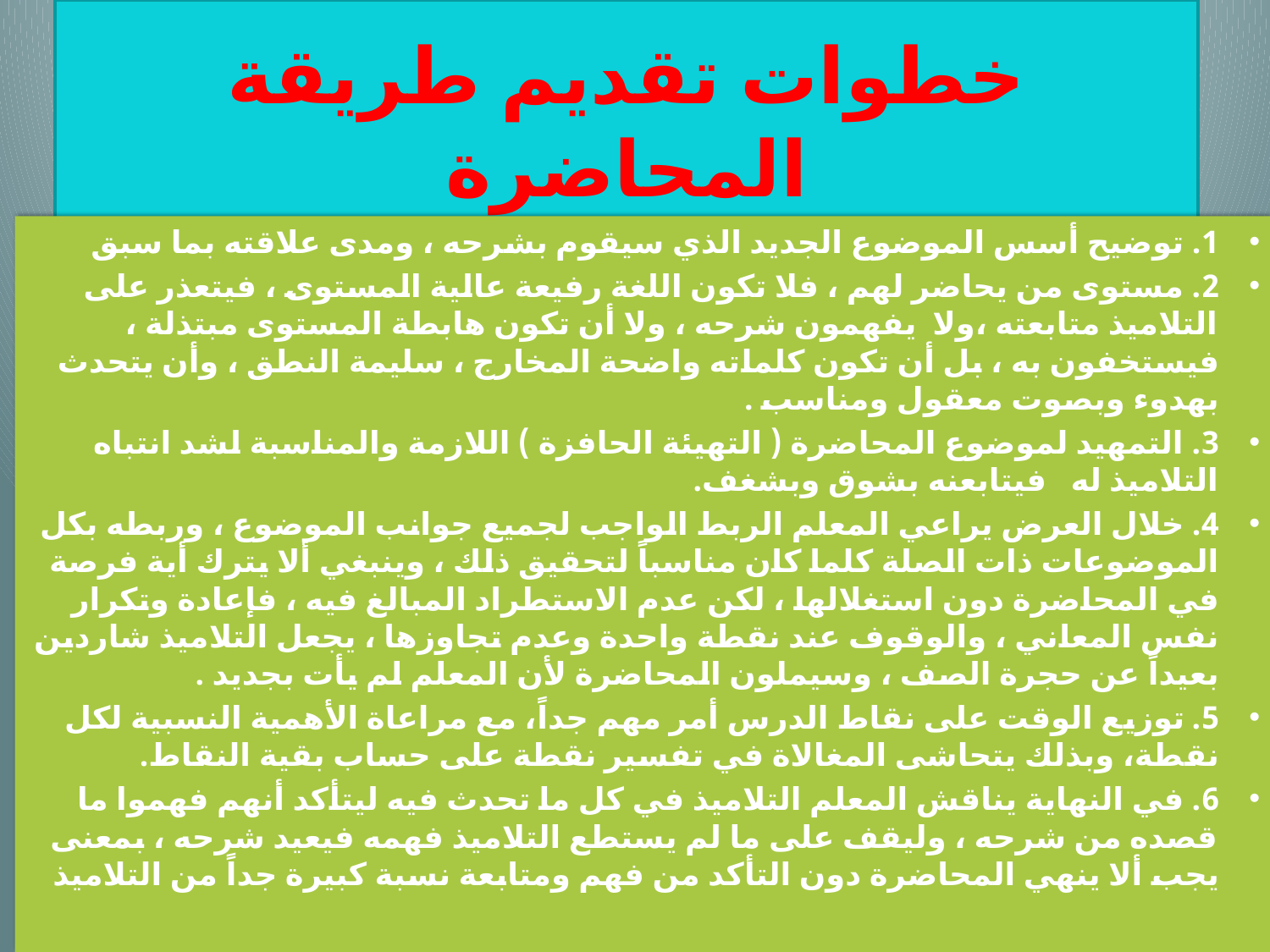

# خطوات تقديم طريقة المحاضرة
1. توضيح أسس الموضوع الجديد الذي سيقوم بشرحه ، ومدى علاقته بما سبق
2. مستوى من يحاضر لهم ، فلا تكون اللغة رفيعة عالية المستوى ، فيتعذر على التلاميذ متابعته ،ولا  يفهمون شرحه ، ولا أن تكون هابطة المستوى مبتذلة ، فيستخفون به ، بل أن تكون كلماته واضحة المخارج ، سليمة النطق ، وأن يتحدث بهدوء وبصوت معقول ومناسب .
3. التمهيد لموضوع المحاضرة ( التهيئة الحافزة ) اللازمة والمناسبة لشد انتباه التلاميذ له   فيتابعنه بشوق وبشغف.
4. خلال العرض يراعي المعلم الربط الواجب لجميع جوانب الموضوع ، وربطه بكل الموضوعات ذات الصلة كلما كان مناسباً لتحقيق ذلك ، وينبغي ألا يترك أية فرصة في المحاضرة دون استغلالها ، لكن عدم الاستطراد المبالغ فيه ، فإعادة وتكرار نفس المعاني ، والوقوف عند نقطة واحدة وعدم تجاوزها ، يجعل التلاميذ شاردين بعيداً عن حجرة الصف ، وسيملون المحاضرة لأن المعلم لم يأت بجديد .
5. توزيع الوقت على نقاط الدرس أمر مهم جداً، مع مراعاة الأهمية النسبية لكل نقطة، وبذلك يتحاشى المغالاة في تفسير نقطة على حساب بقية النقاط.
6. في النهاية يناقش المعلم التلاميذ في كل ما تحدث فيه ليتأكد أنهم فهموا ما قصده من شرحه ، وليقف على ما لم يستطع التلاميذ فهمه فيعيد شرحه ، بمعنى يجب ألا ينهي المحاضرة دون التأكد من فهم ومتابعة نسبة كبيرة جداً من التلاميذ